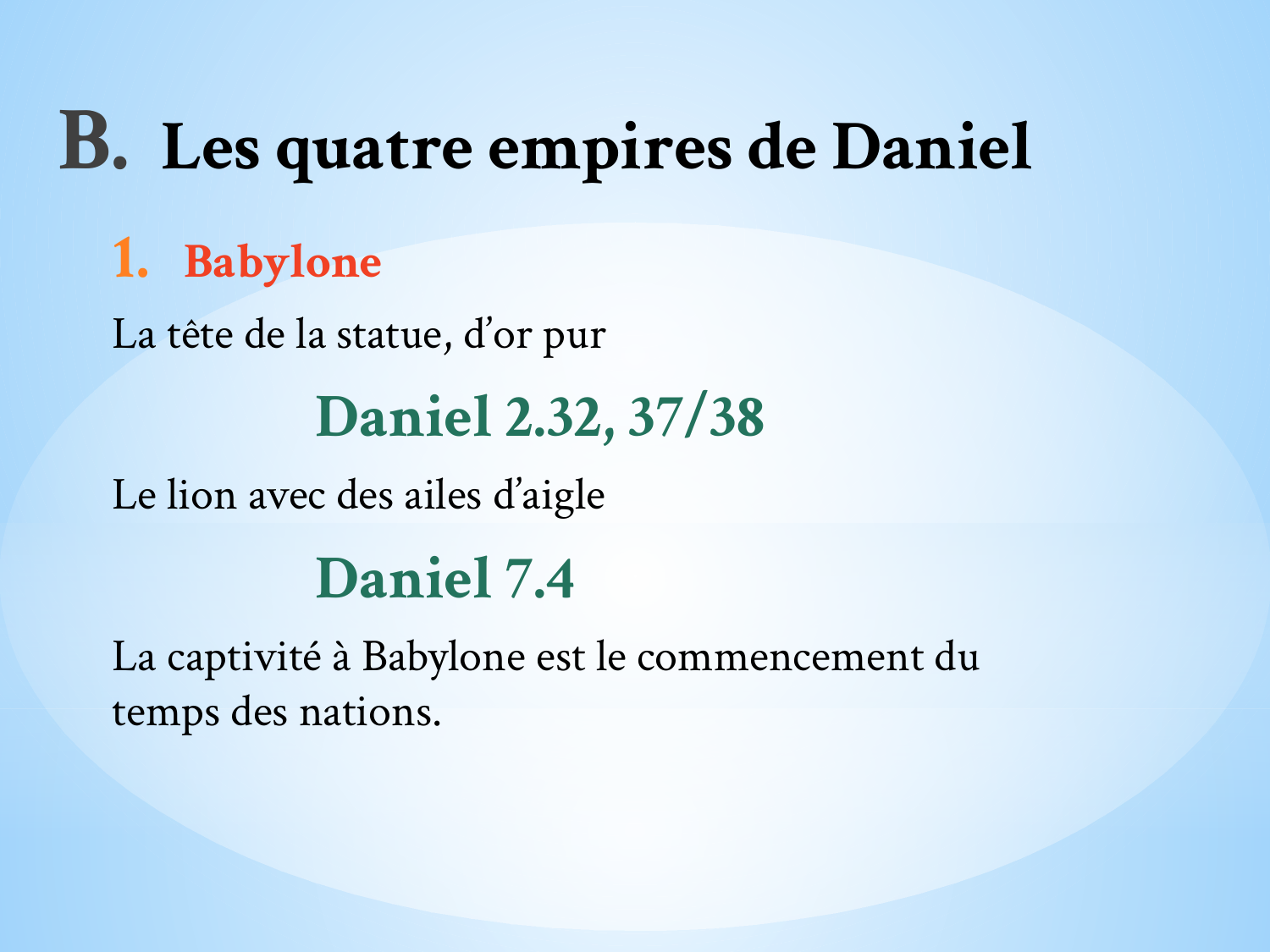

# Les quatre empires de Daniel
Babylone
La tête de la statue, d’or pur
Daniel 2.32, 37/38
Le lion avec des ailes d’aigle
Daniel 7.4
La captivité à Babylone est le commencement du temps des nations.